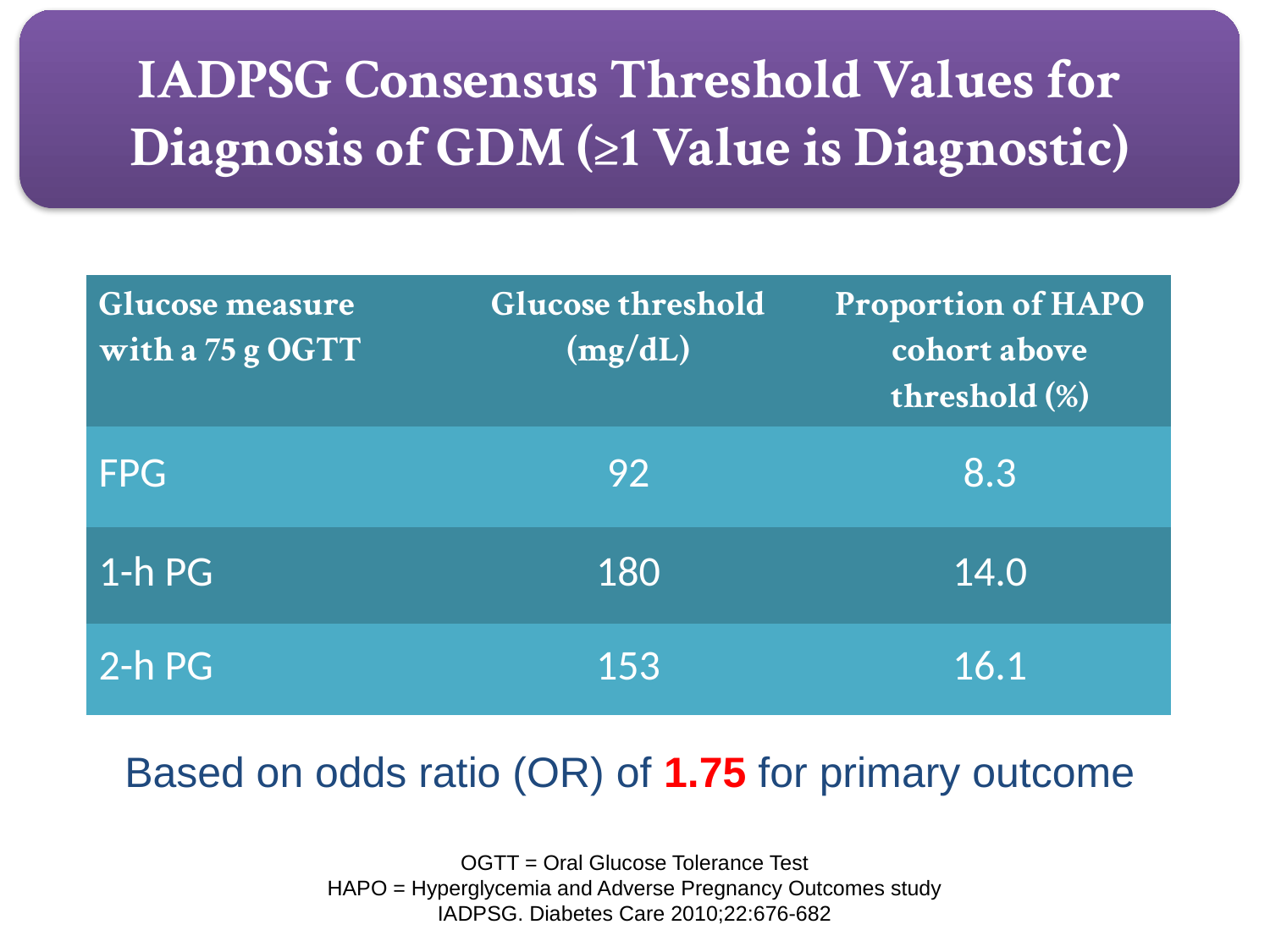

IADPSG Consensus Threshold Values for Diagnosis of GDM (≥1 Value is Diagnostic)
| Glucose measure with a 75 g OGTT | Glucose threshold (mg/dL) | Proportion of HAPO cohort above threshold (%) |
| --- | --- | --- |
| FPG | 92 | 8.3 |
| 1-h PG | 180 | 14.0 |
| 2-h PG | 153 | 16.1 |
Based on odds ratio (OR) of 1.75 for primary outcome
OGTT = Oral Glucose Tolerance Test
HAPO = Hyperglycemia and Adverse Pregnancy Outcomes study
IADPSG. Diabetes Care 2010;22:676-682